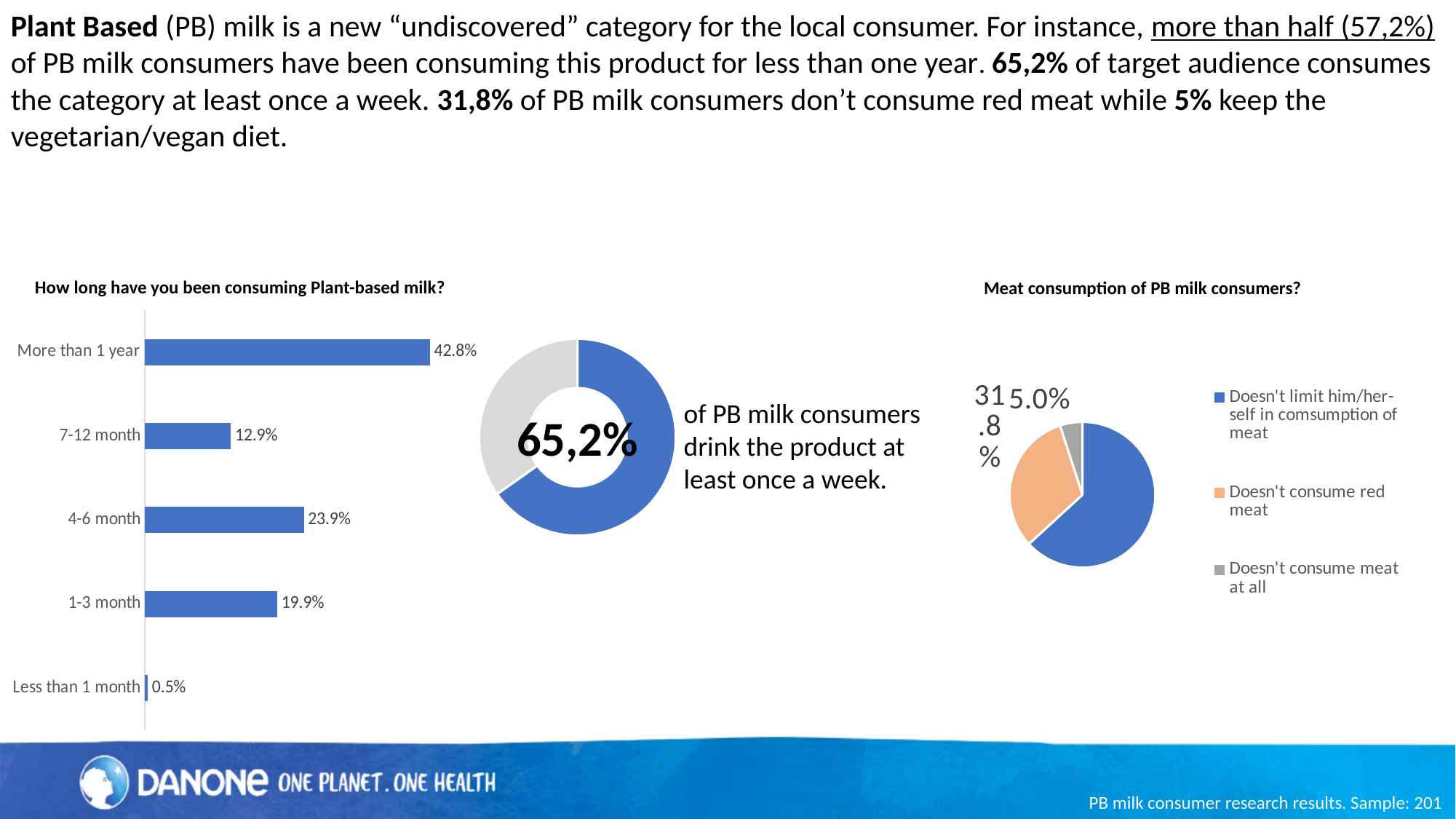

Plant Based (PB) milk is a new “undiscovered” category for the local consumer. For instance, more than half (57,2%) of PB milk consumers have been consuming this product for less than one year. 65,2% of target audience consumes the category at least once a week. 31,8% of PB milk consumers don’t consume red meat while 5% keep the vegetarian/vegan diet.
How long have you been consuming Plant-based milk?
Meat consumption of PB milk consumers?

### Chart

| Category | Series 1 |
|---|---|
| Less than 1 month | 0.5 |
| 1-3 month | 19.9 |
| 4-6 month | 23.88 |
| 7-12 month | 12.94 |
| More than 1 year | 42.79 |

### Chart

| Category | Sales |
|---|---|
| Doesn't limit him/her-self in comsumption of meat | 63.18 |
| Doesn't consume red meat | 31.84 |
| Doesn't consume meat at all | 4.98 |

### Chart

| Category | Sales |
|---|---|
| 1st Qtr | 65.2 |
| 2nd Qtr | 34.8 |
of PB milk consumers drink the product at least once a week.
65,2%
PB milk consumer research results. Sample: 201